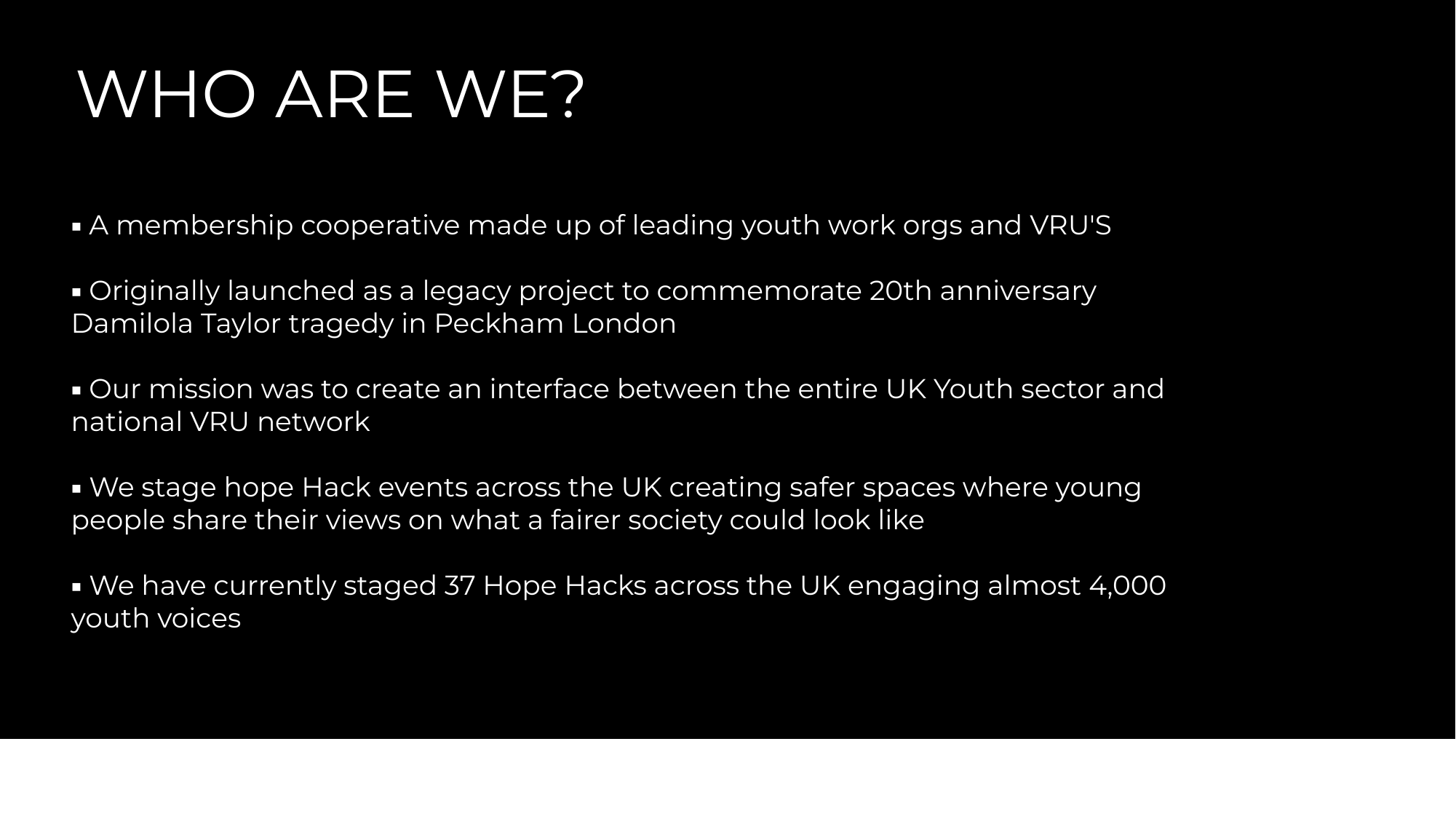

WHO ARE WE?
▪︎ A membership cooperative made up of leading youth work orgs and VRU'S

▪︎ Originally launched as a legacy project to commemorate 20th anniversary Damilola Taylor tragedy in Peckham London

▪︎ Our mission was to create an interface between the entire UK Youth sector and national VRU network

▪︎ We stage hope Hack events across the UK creating safer spaces where young people share their views on what a fairer society could look like

▪︎ We have currently staged 37 Hope Hacks across the UK engaging almost 4,000 youth voices